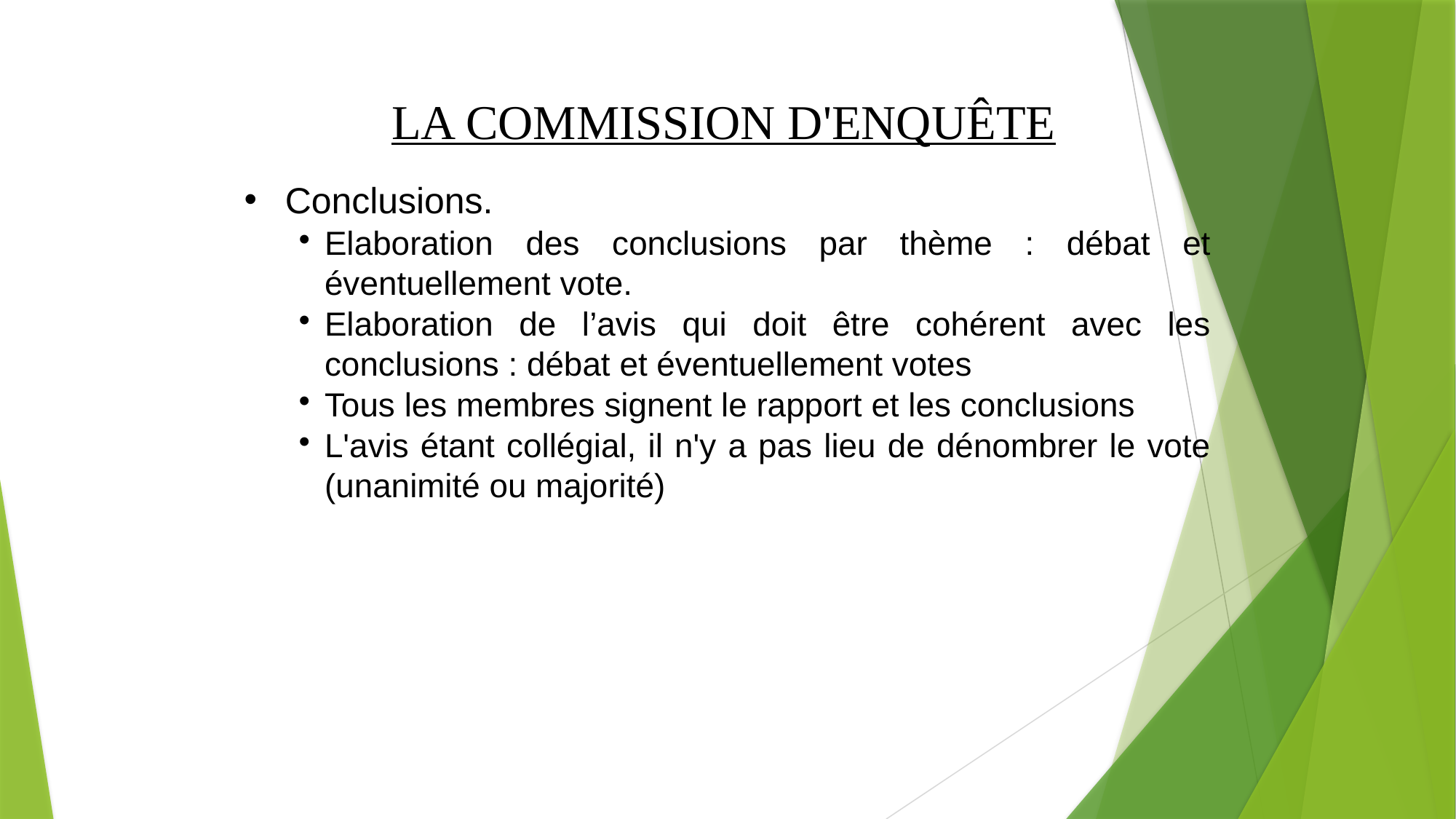

LA COMMISSION D'ENQUÊTE
Conclusions.
Elaboration des conclusions par thème : débat et éventuellement vote.
Elaboration de l’avis qui doit être cohérent avec les conclusions : débat et éventuellement votes
Tous les membres signent le rapport et les conclusions
L'avis étant collégial, il n'y a pas lieu de dénombrer le vote (unanimité ou majorité)